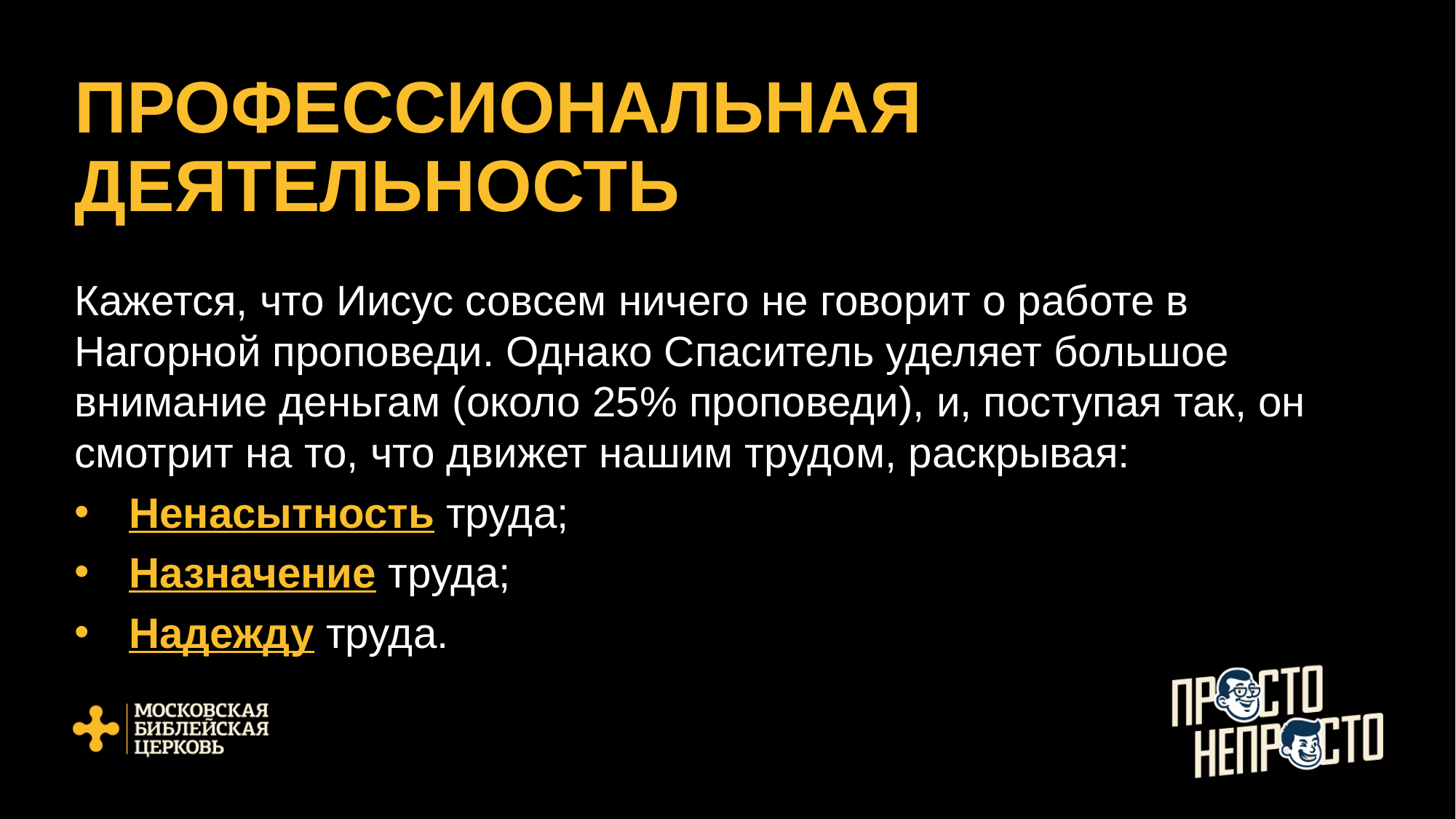

# ПРОФЕССИОНАЛЬНАЯ ДЕЯТЕЛЬНОСТЬ
Кажется, что Иисус совсем ничего не говорит о работе в Нагорной проповеди. Однако Спаситель уделяет большое внимание деньгам (около 25% проповеди), и, поступая так, он смотрит на то, что движет нашим трудом, раскрывая:
Ненасытность труда;
Назначение труда;
Надежду труда.